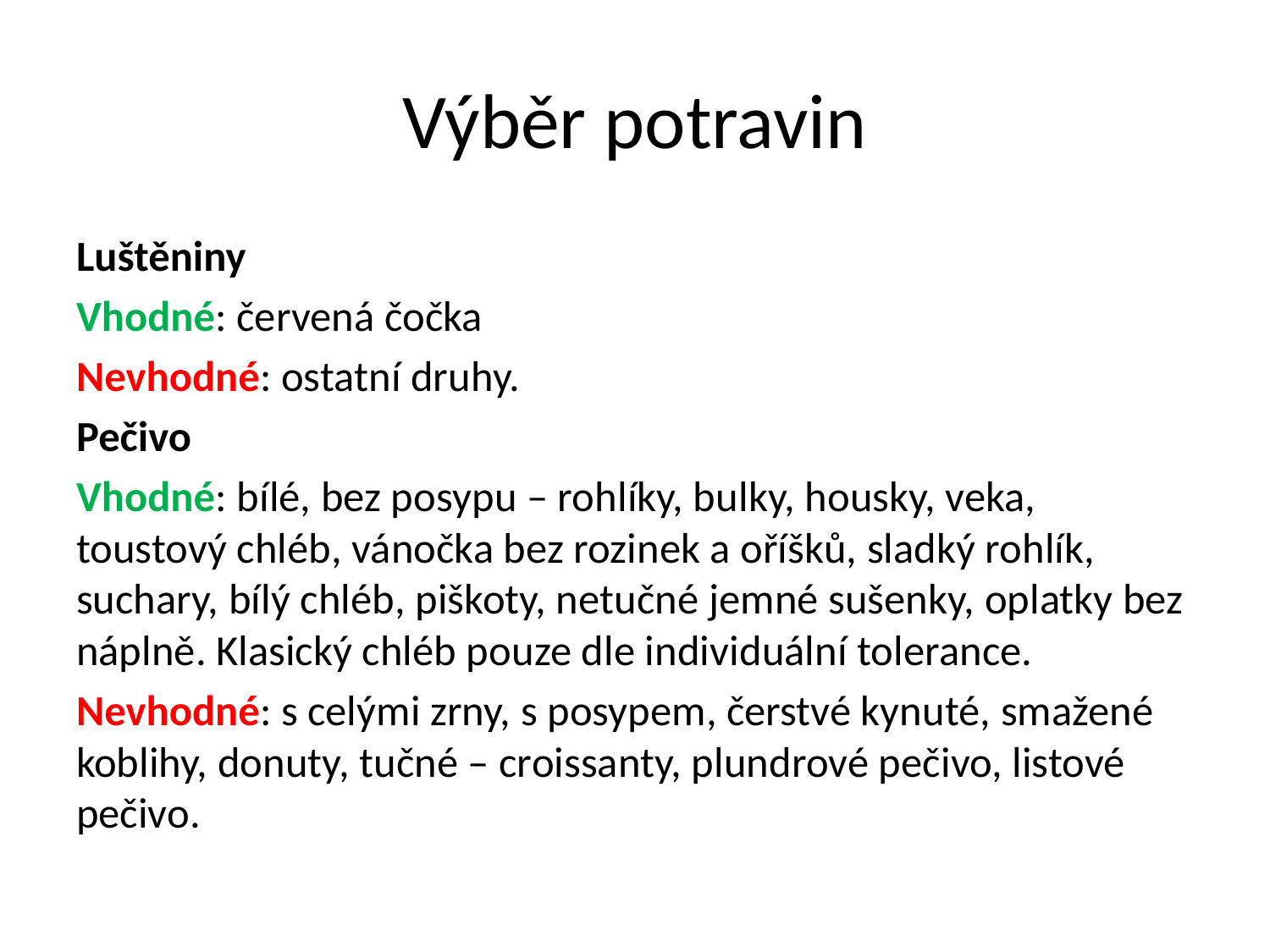

# Výběr potravin
Luštěniny
Vhodné: červená čočka
Nevhodné: ostatní druhy.
Pečivo
Vhodné: bílé, bez posypu – rohlíky, bulky, housky, veka, toustový chléb, vánočka bez rozinek a oříšků, sladký rohlík, suchary, bílý chléb, piškoty, netučné jemné sušenky, oplatky bez náplně. Klasický chléb pouze dle individuální tolerance.
Nevhodné: s celými zrny, s posypem, čerstvé kynuté, smažené koblihy, donuty, tučné – croissanty, plundrové pečivo, listové pečivo.